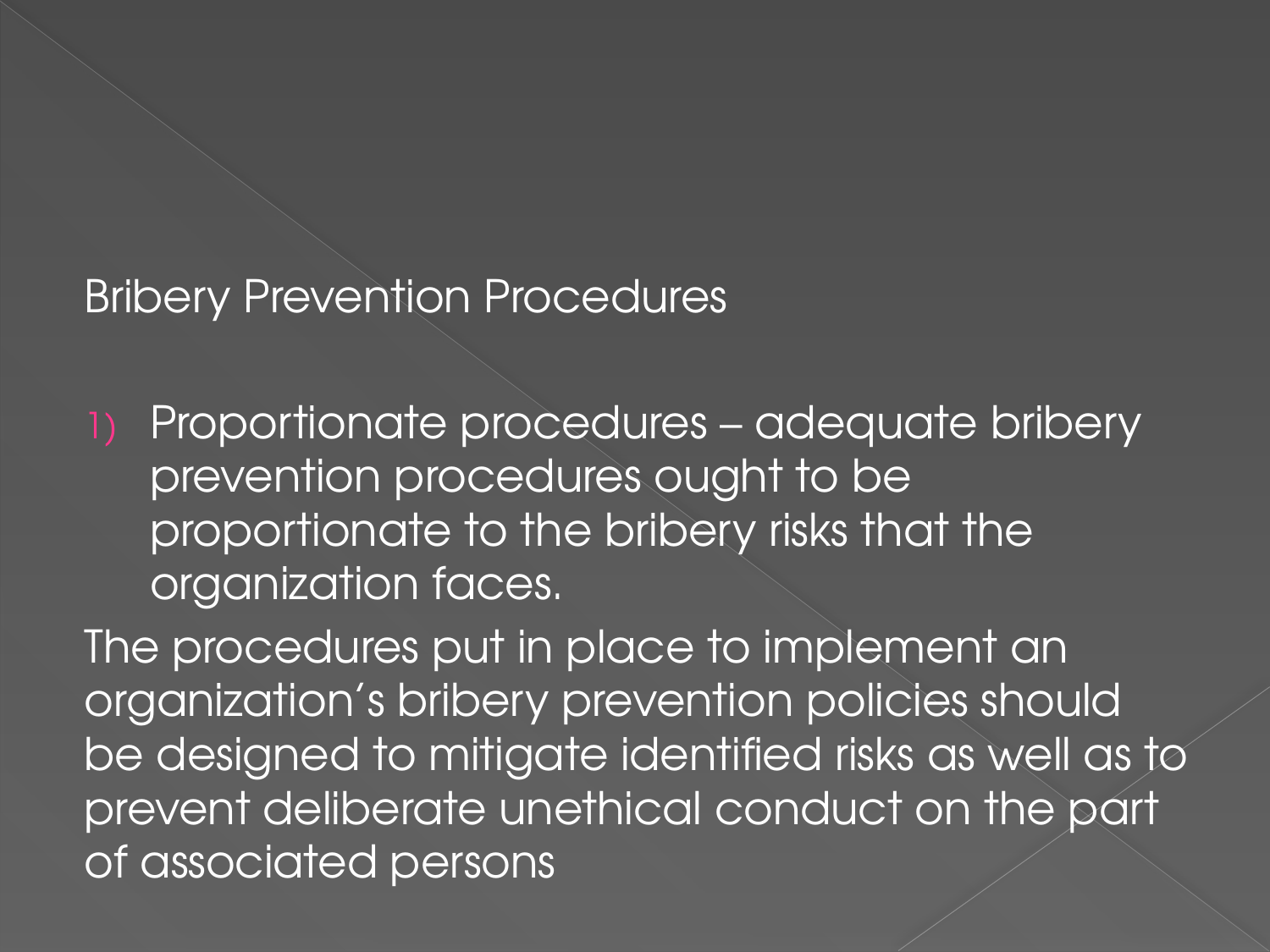

#
Bribery Prevention Procedures

Proportionate procedures – adequate bribery prevention procedures ought to be proportionate to the bribery risks that the organization faces.
The procedures put in place to implement an organization’s bribery prevention policies should be designed to mitigate identified risks as well as to prevent deliberate unethical conduct on the part of associated persons